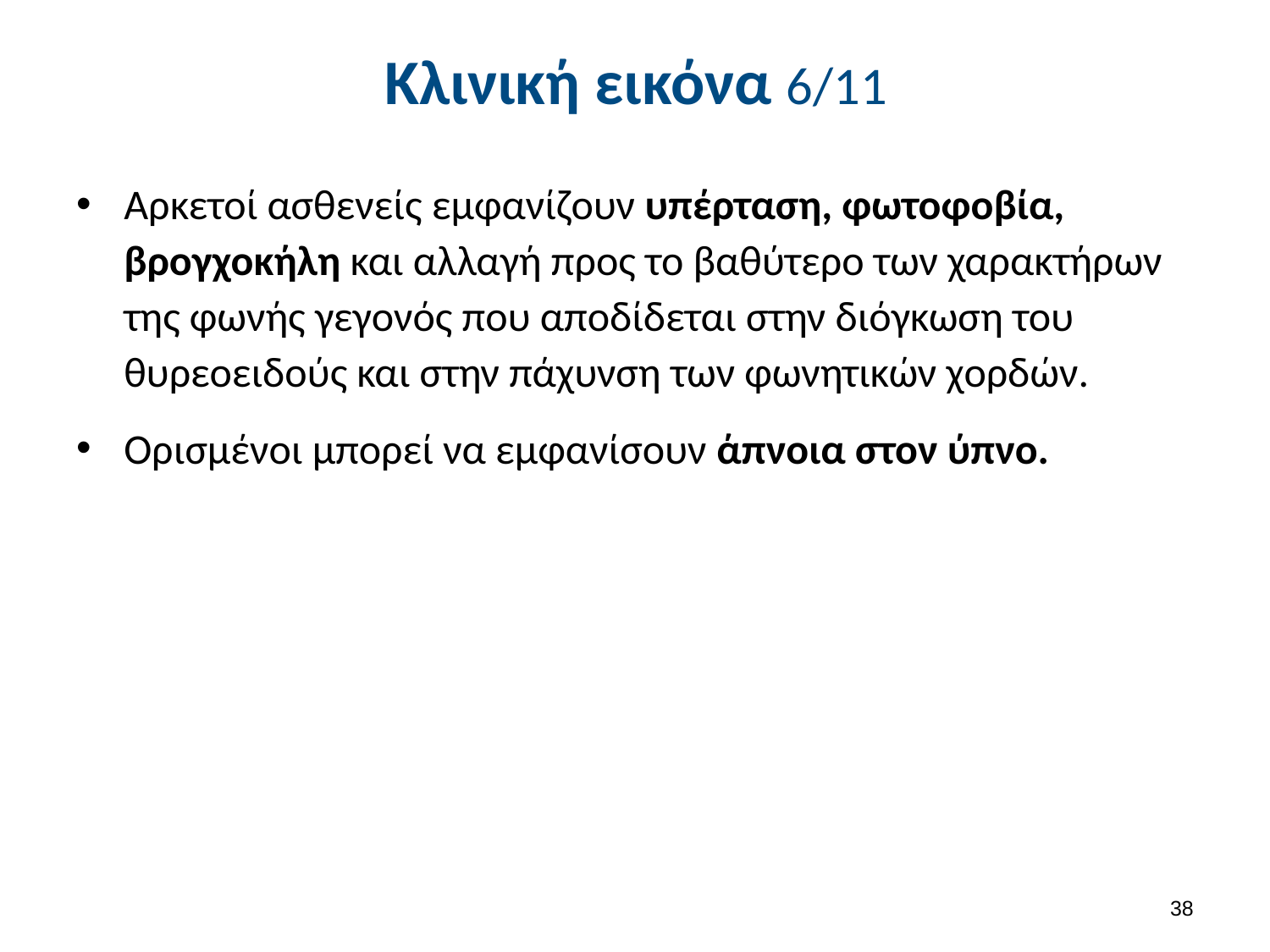

# Κλινική εικόνα 6/11
Αρκετοί ασθενείς εμφανίζουν υπέρταση, φωτοφοβία, βρογχοκήλη και αλλαγή προς το βαθύτερο των χαρακτήρων της φωνής γεγονός που αποδίδεται στην διόγκωση του θυρεοειδούς και στην πάχυνση των φωνητικών χορδών.
Ορισμένοι μπορεί να εμφανίσουν άπνοια στον ύπνο.
38